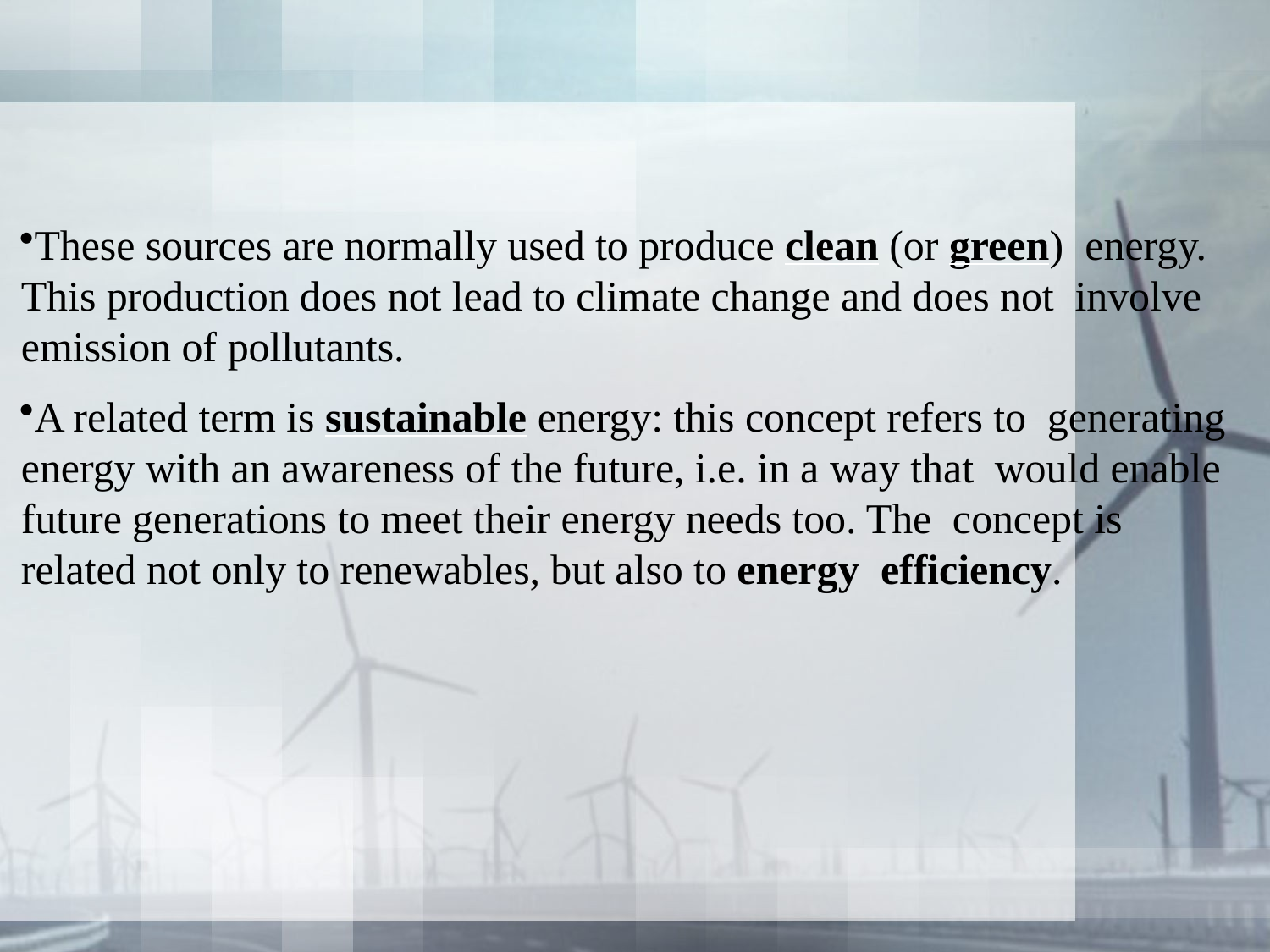

#
These sources are normally used to produce clean (or green)  energy. This production does not lead to climate change and does not  involve emission of pollutants.
A related term is sustainable energy: this concept refers to  generating energy with an awareness of the future, i.e. in a way that  would enable future generations to meet their energy needs too. The  concept is related not only to renewables, but also to energy  efficiency.